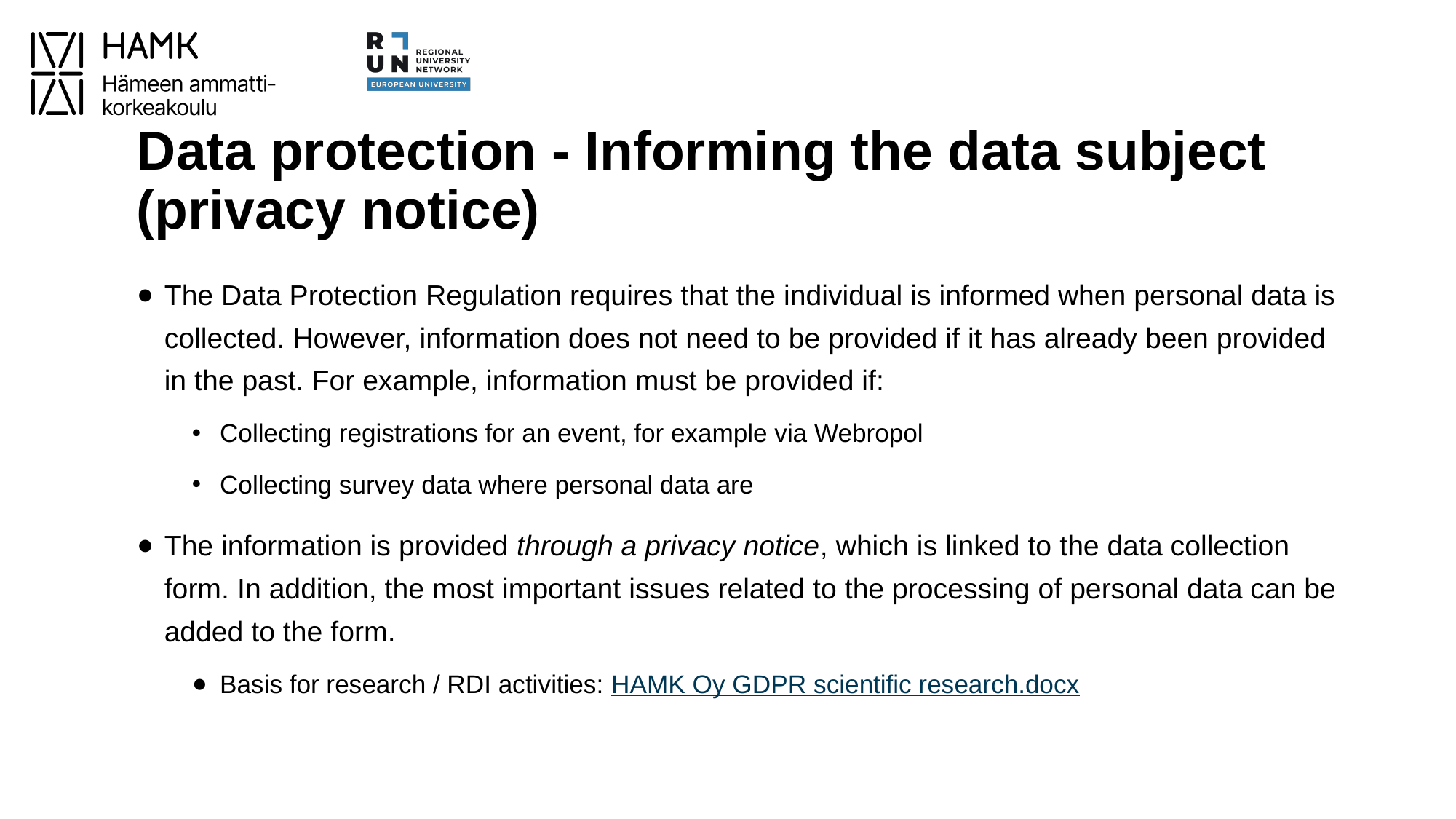

# Data protection - Informing the data subject (privacy notice)
The Data Protection Regulation requires that the individual is informed when personal data is collected. However, information does not need to be provided if it has already been provided in the past. For example, information must be provided if:
Collecting registrations for an event, for example via Webropol
Collecting survey data where personal data are
The information is provided through a privacy notice, which is linked to the data collection form. In addition, the most important issues related to the processing of personal data can be added to the form.
Basis for research / RDI activities: HAMK Oy GDPR scientific research.docx